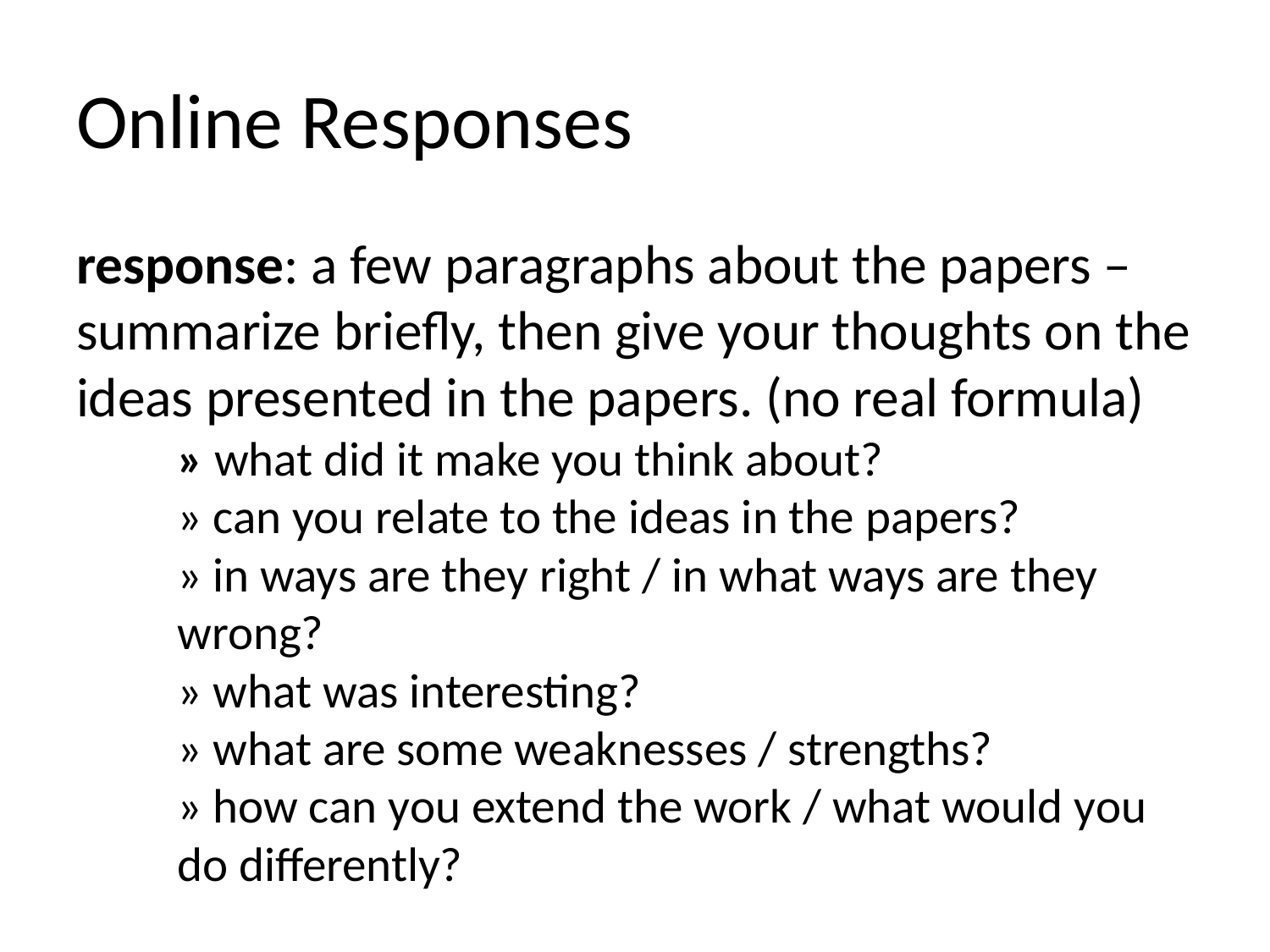

# Online Responses
response: a few paragraphs about the papers – summarize briefly, then give your thoughts on the ideas presented in the papers. (no real formula)
» what did it make you think about?
» can you relate to the ideas in the papers?
» in ways are they right / in what ways are they wrong?
» what was interesting?
» what are some weaknesses / strengths?
» how can you extend the work / what would you do differently?